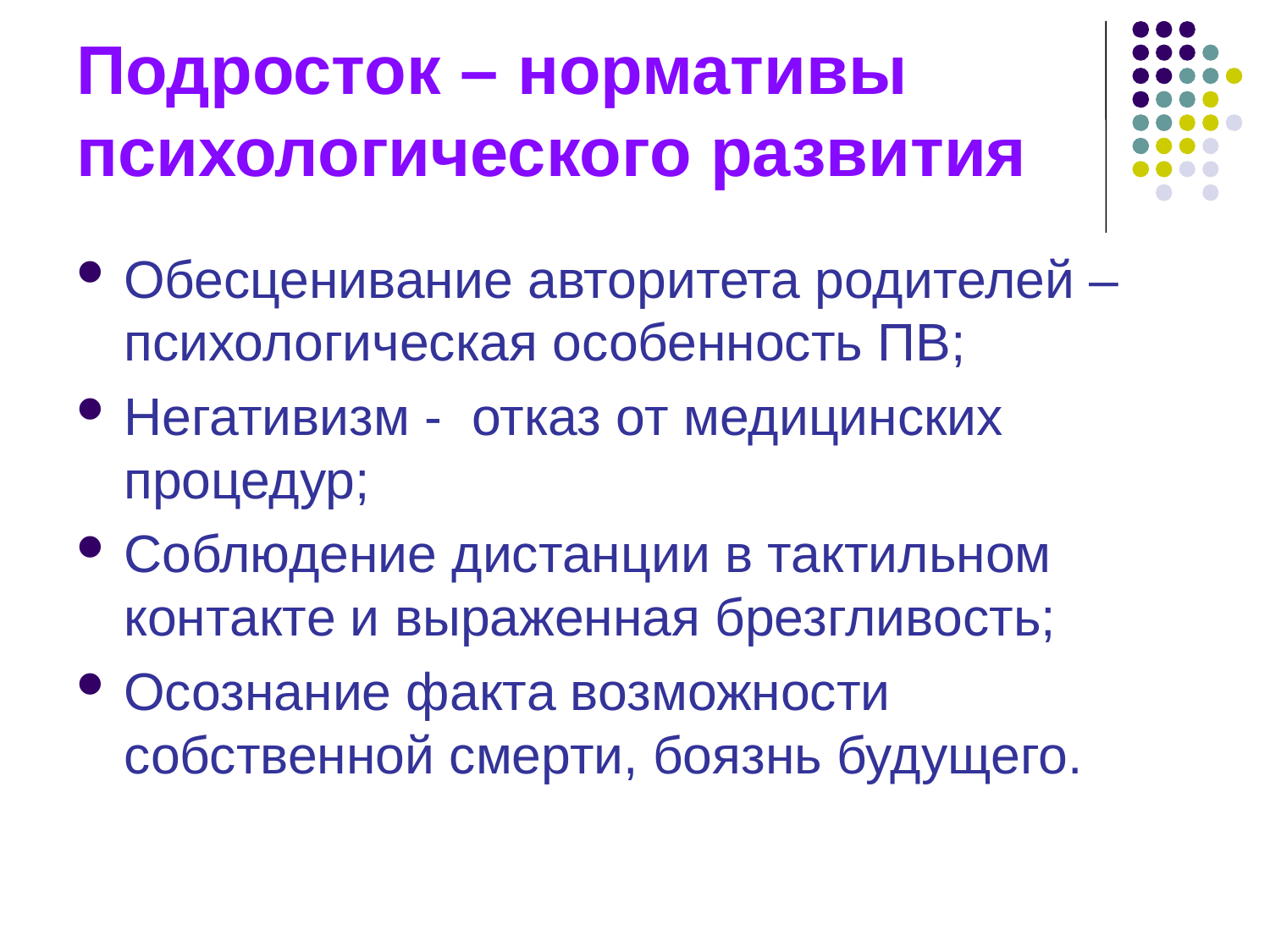

# Подросток – нормативы психологического развития
Обесценивание авторитета родителей – психологическая особенность ПВ;
Негативизм -  отказ от медицинских процедур;
Соблюдение дистанции в тактильном контакте и выраженная брезгливость;
Осознание факта возможности собственной смерти, боязнь будущего.